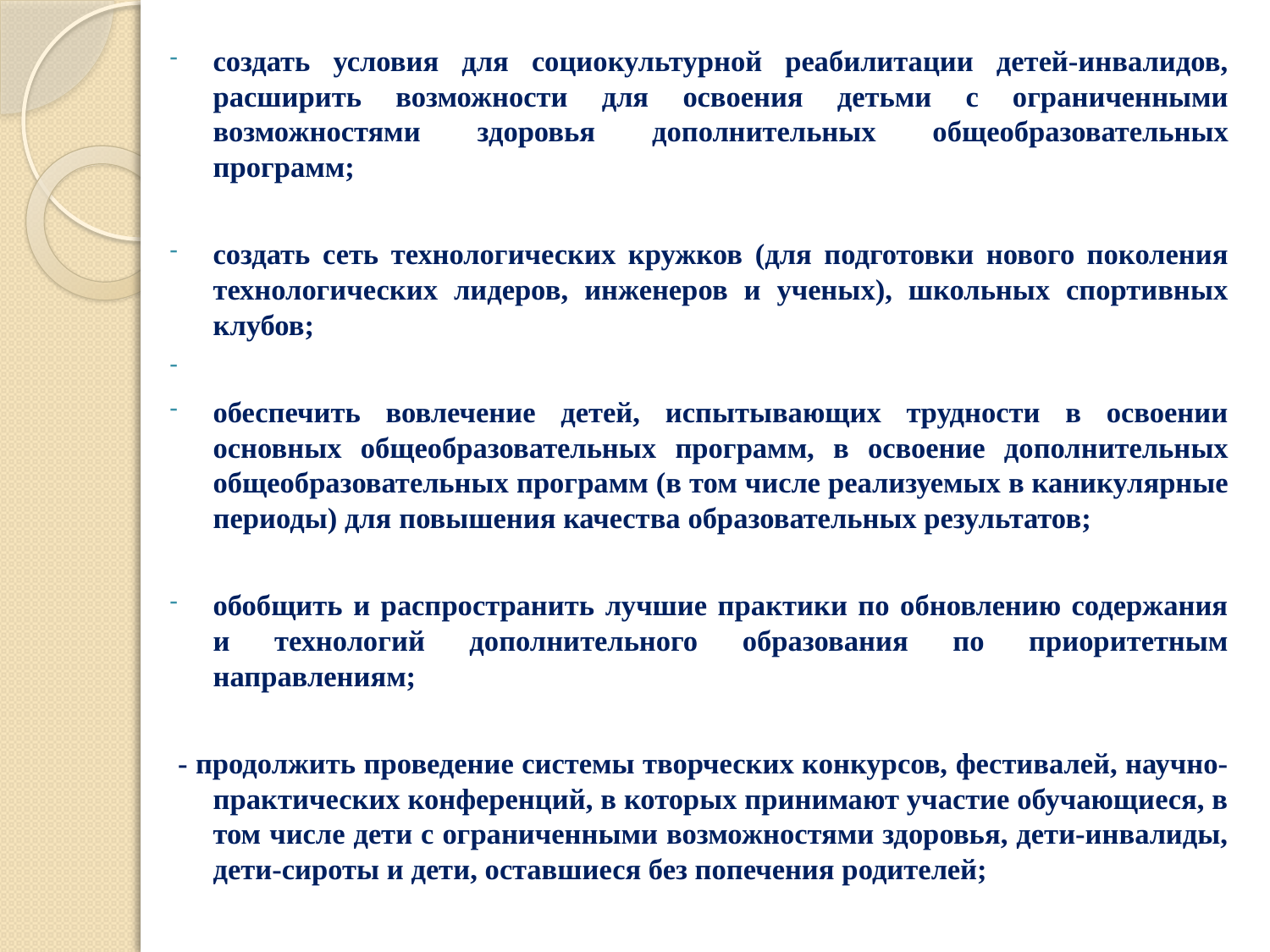

создать условия для социокультурной реабилитации детей-инвалидов, расширить возможности для освоения детьми с ограниченными возможностями здоровья дополнительных общеобразовательных программ;

создать сеть технологических кружков (для подготовки нового поколения технологических лидеров, инженеров и ученых), школьных спортивных клубов;

обеспечить вовлечение детей, испытывающих трудности в освоении основных общеобразовательных программ, в освоение дополнительных общеобразовательных программ (в том числе реализуемых в каникулярные периоды) для повышения качества образовательных результатов;

обобщить и распространить лучшие практики по обновлению содержания и технологий дополнительного образования по приоритетным направлениям;

- продолжить проведение системы творческих конкурсов, фестивалей, научно-практических конференций, в которых принимают участие обучающиеся, в том числе дети с ограниченными возможностями здоровья, дети-инвалиды, дети-сироты и дети, оставшиеся без попечения родителей;